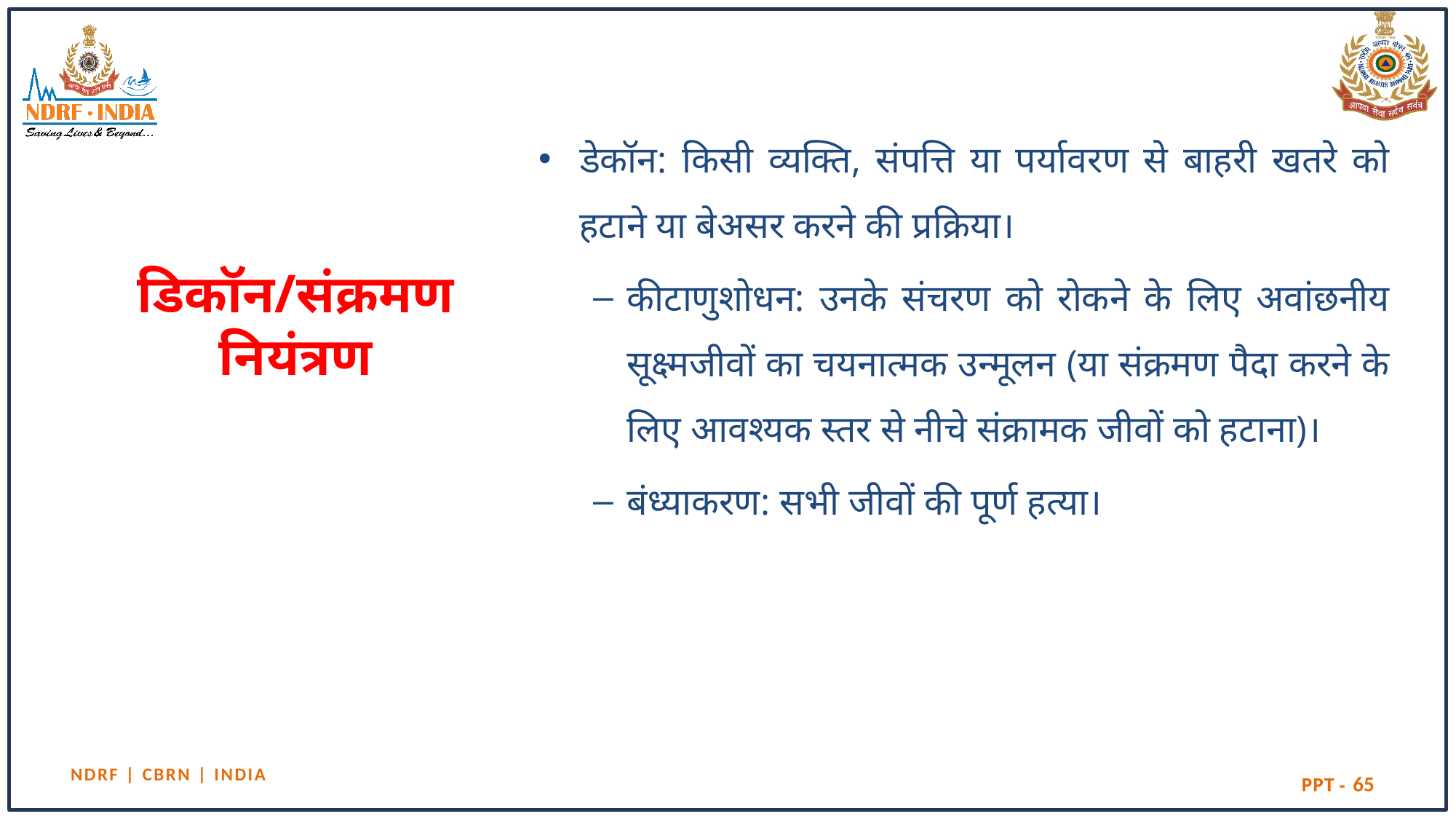

डेकॉन: किसी व्यक्ति, संपत्ति या पर्यावरण से बाहरी खतरे को हटाने या बेअसर करने की प्रक्रिया।
कीटाणुशोधन: उनके संचरण को रोकने के लिए अवांछनीय सूक्ष्मजीवों का चयनात्मक उन्मूलन (या संक्रमण पैदा करने के लिए आवश्यक स्तर से नीचे संक्रामक जीवों को हटाना)।
बंध्याकरण: सभी जीवों की पूर्ण हत्या।
# डिकॉन/संक्रमण नियंत्रण